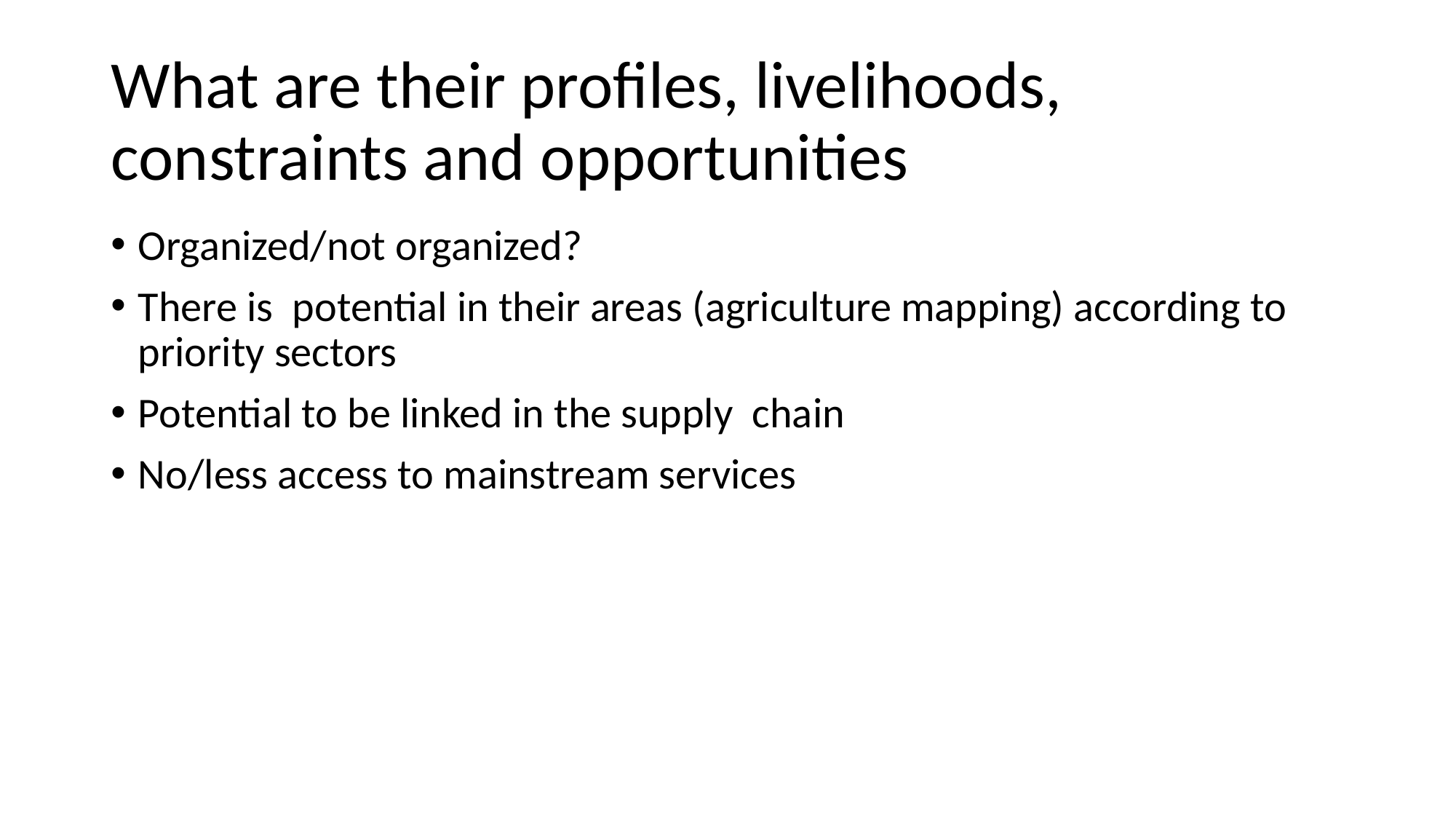

# What are their profiles, livelihoods, constraints and opportunities
Organized/not organized?
There is  potential in their areas (agriculture mapping) according to priority sectors
Potential to be linked in the supply  chain
No/less access to mainstream services